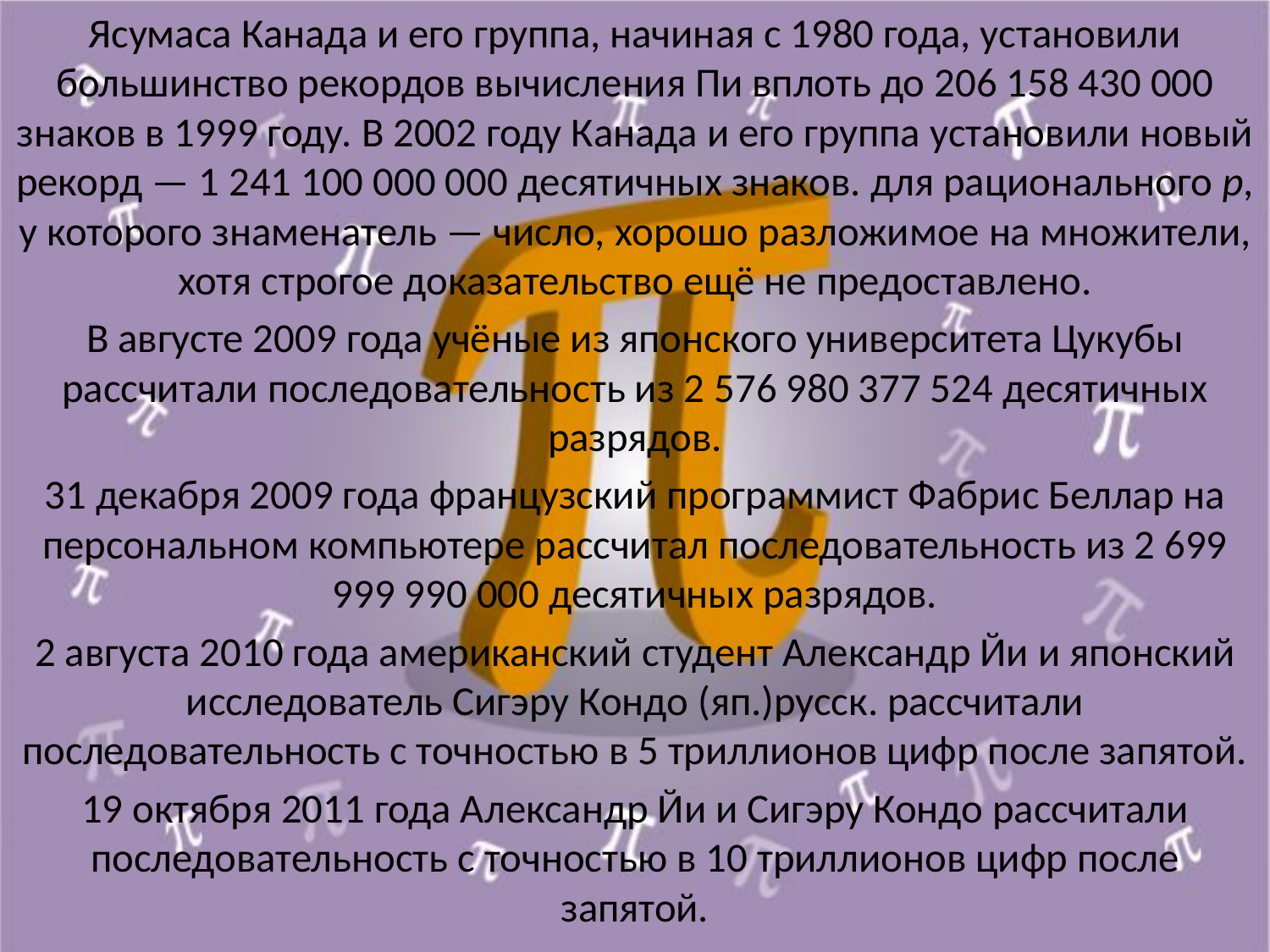

Ясумаса Канада и его группа, начиная с 1980 года, установили большинство рекордов вычисления Пи вплоть до 206 158 430 000 знаков в 1999 году. В 2002 году Канада и его группа установили новый рекорд — 1 241 100 000 000 десятичных знаков. для рационального p, у которого знаменатель — число, хорошо разложимое на множители, хотя строгое доказательство ещё не предоставлено.
В августе 2009 года учёные из японского университета Цукубы рассчитали последовательность из 2 576 980 377 524 десятичных разрядов.
31 декабря 2009 года французский программист Фабрис Беллар на персональном компьютере рассчитал последовательность из 2 699 999 990 000 десятичных разрядов.
2 августа 2010 года американский студент Александр Йи и японский исследователь Сигэру Кондо (яп.)русск. рассчитали последовательность с точностью в 5 триллионов цифр после запятой.
19 октября 2011 года Александр Йи и Сигэру Кондо рассчитали последовательность с точностью в 10 триллионов цифр после запятой.